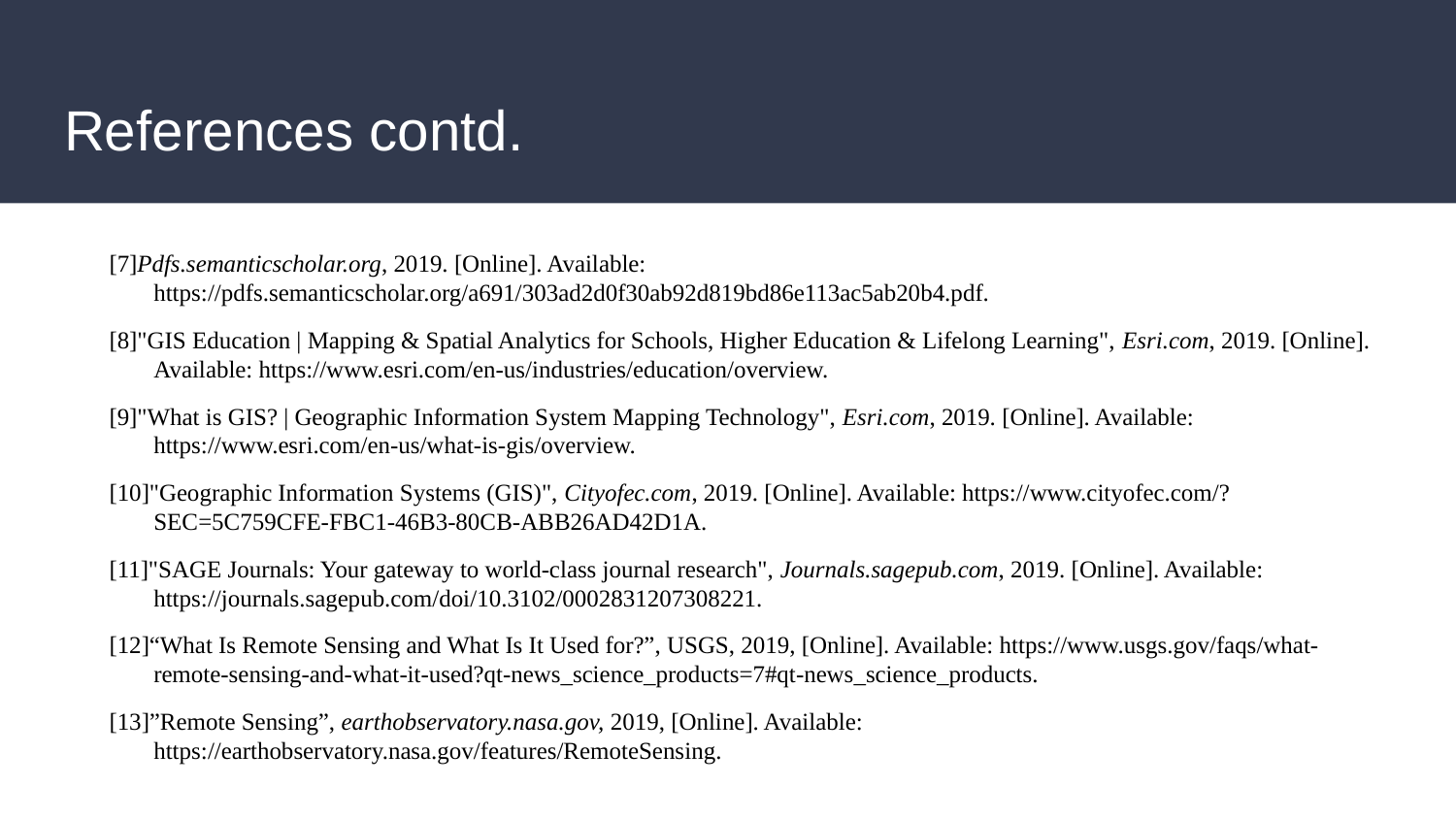

# References contd.
[7]Pdfs.semanticscholar.org, 2019. [Online]. Available: https://pdfs.semanticscholar.org/a691/303ad2d0f30ab92d819bd86e113ac5ab20b4.pdf.
[8]"GIS Education | Mapping & Spatial Analytics for Schools, Higher Education & Lifelong Learning", Esri.com, 2019. [Online]. Available: https://www.esri.com/en-us/industries/education/overview.
[9]"What is GIS? | Geographic Information System Mapping Technology", Esri.com, 2019. [Online]. Available: https://www.esri.com/en-us/what-is-gis/overview.
[10]"Geographic Information Systems (GIS)", Cityofec.com, 2019. [Online]. Available: https://www.cityofec.com/?SEC=5C759CFE-FBC1-46B3-80CB-ABB26AD42D1A.
[11]"SAGE Journals: Your gateway to world-class journal research", Journals.sagepub.com, 2019. [Online]. Available: https://journals.sagepub.com/doi/10.3102/0002831207308221.
[12]“What Is Remote Sensing and What Is It Used for?”, USGS, 2019, [Online]. Available: https://www.usgs.gov/faqs/what-remote-sensing-and-what-it-used?qt-news_science_products=7#qt-news_science_products.
[13]”Remote Sensing”, earthobservatory.nasa.gov, 2019, [Online]. Available: https://earthobservatory.nasa.gov/features/RemoteSensing.